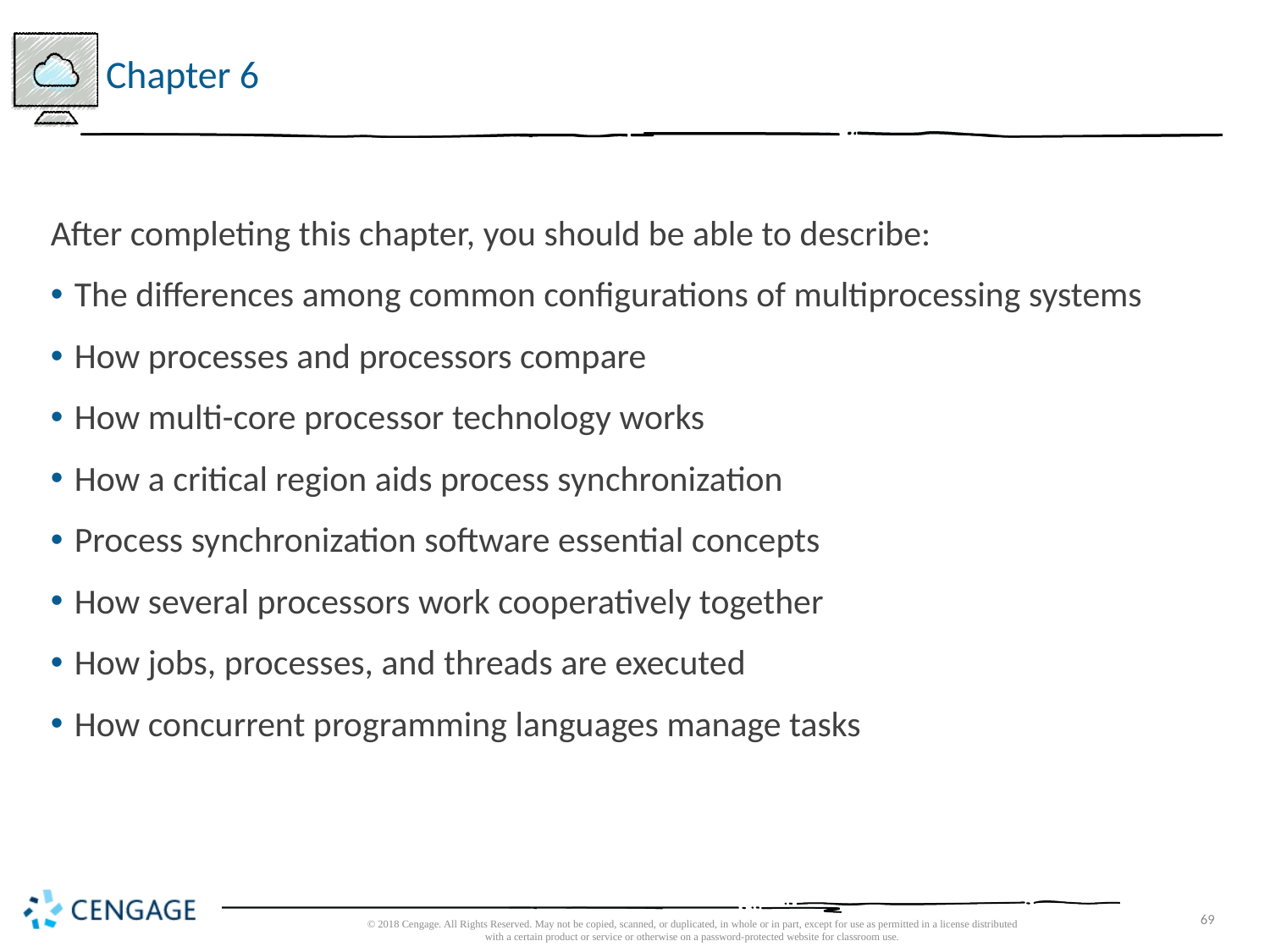

# Chapter 6
After completing this chapter, you should be able to describe:
The differences among common configurations of multiprocessing systems
How processes and processors compare
How multi-core processor technology works
How a critical region aids process synchronization
Process synchronization software essential concepts
How several processors work cooperatively together
How jobs, processes, and threads are executed
How concurrent programming languages manage tasks
© 2018 Cengage. All Rights Reserved. May not be copied, scanned, or duplicated, in whole or in part, except for use as permitted in a license distributed with a certain product or service or otherwise on a password-protected website for classroom use.